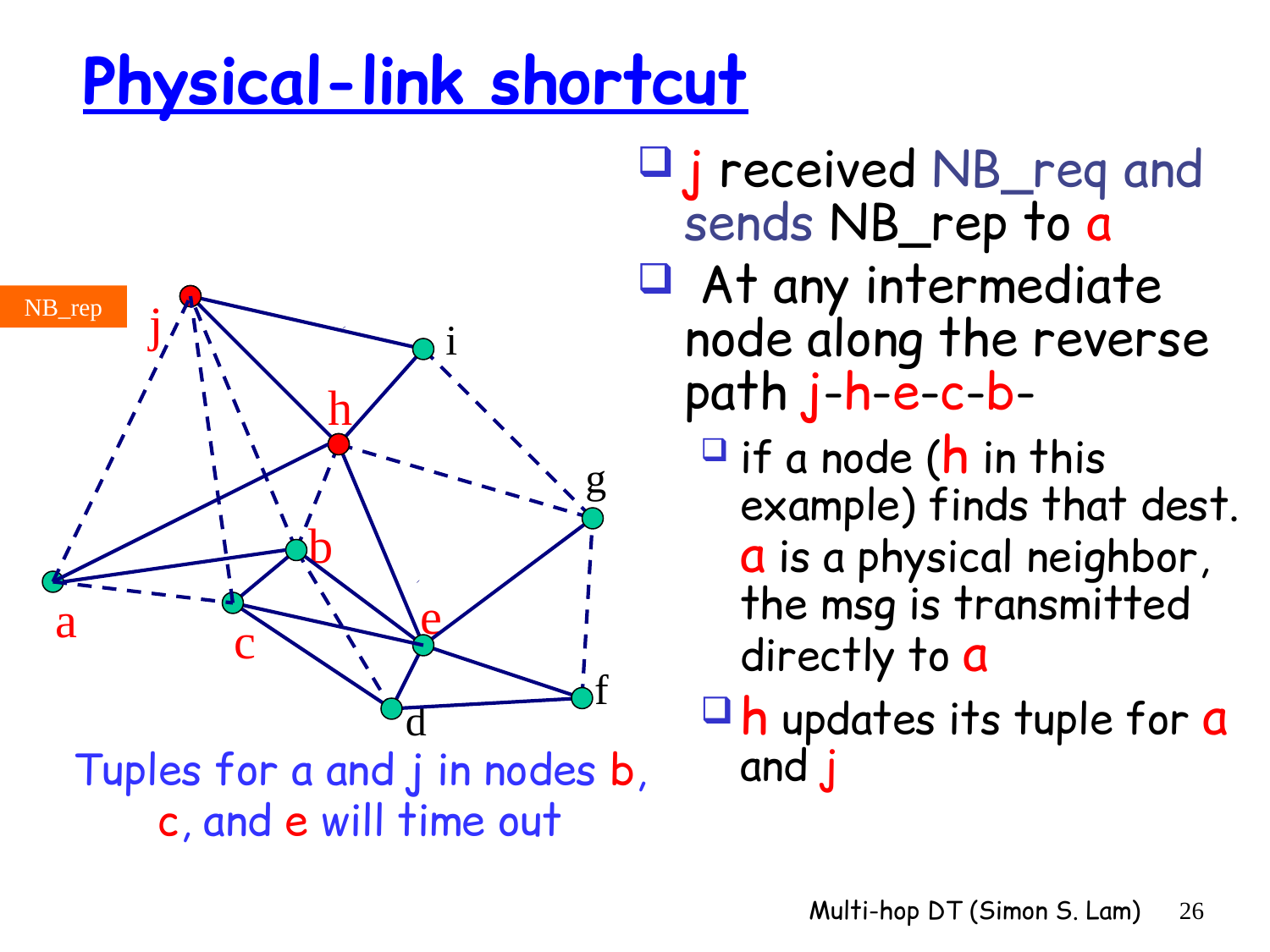

Physical-link shortcut
j received NB_req and sends NB_rep to a
 At any intermediate node along the reverse path j-h-e-c-b-
if a node (h in this example) finds that dest. a is a physical neighbor, the msg is transmitted directly to a
h updates its tuple for a and j
NB_rep
j

i

h

g
b

e
a

c

f
d

Tuples for a and j in nodes b, c, and e will time out
Multi-hop DT (Simon S. Lam)
26